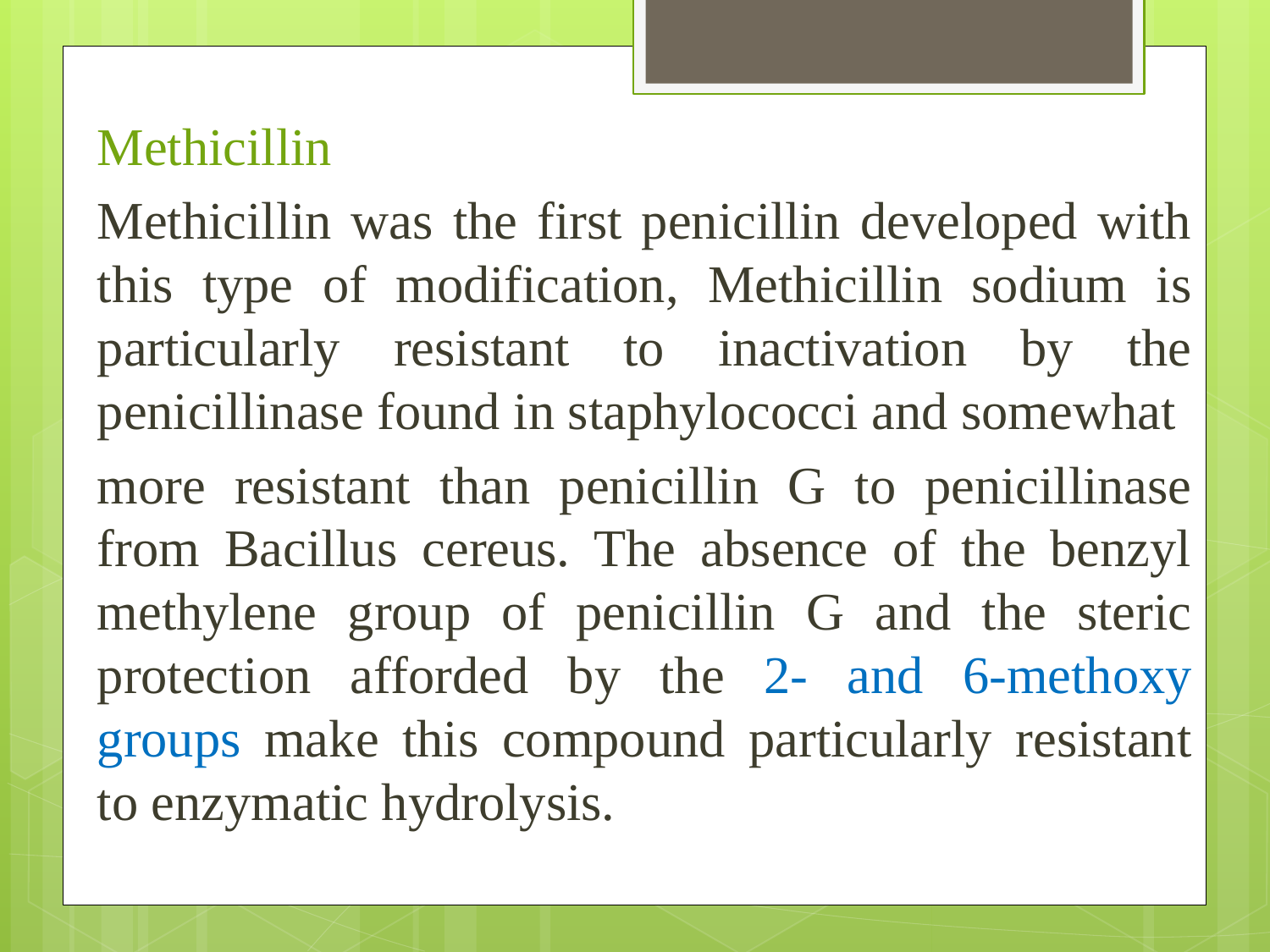

Methicillin
Methicillin was the first penicillin developed with this type of modification, Methicillin sodium is particularly resistant to inactivation by the penicillinase found in staphylococci and somewhat
more resistant than penicillin G to penicillinase from Bacillus cereus. The absence of the benzyl methylene group of penicillin G and the steric protection afforded by the 2- and 6-methoxy groups make this compound particularly resistant to enzymatic hydrolysis.